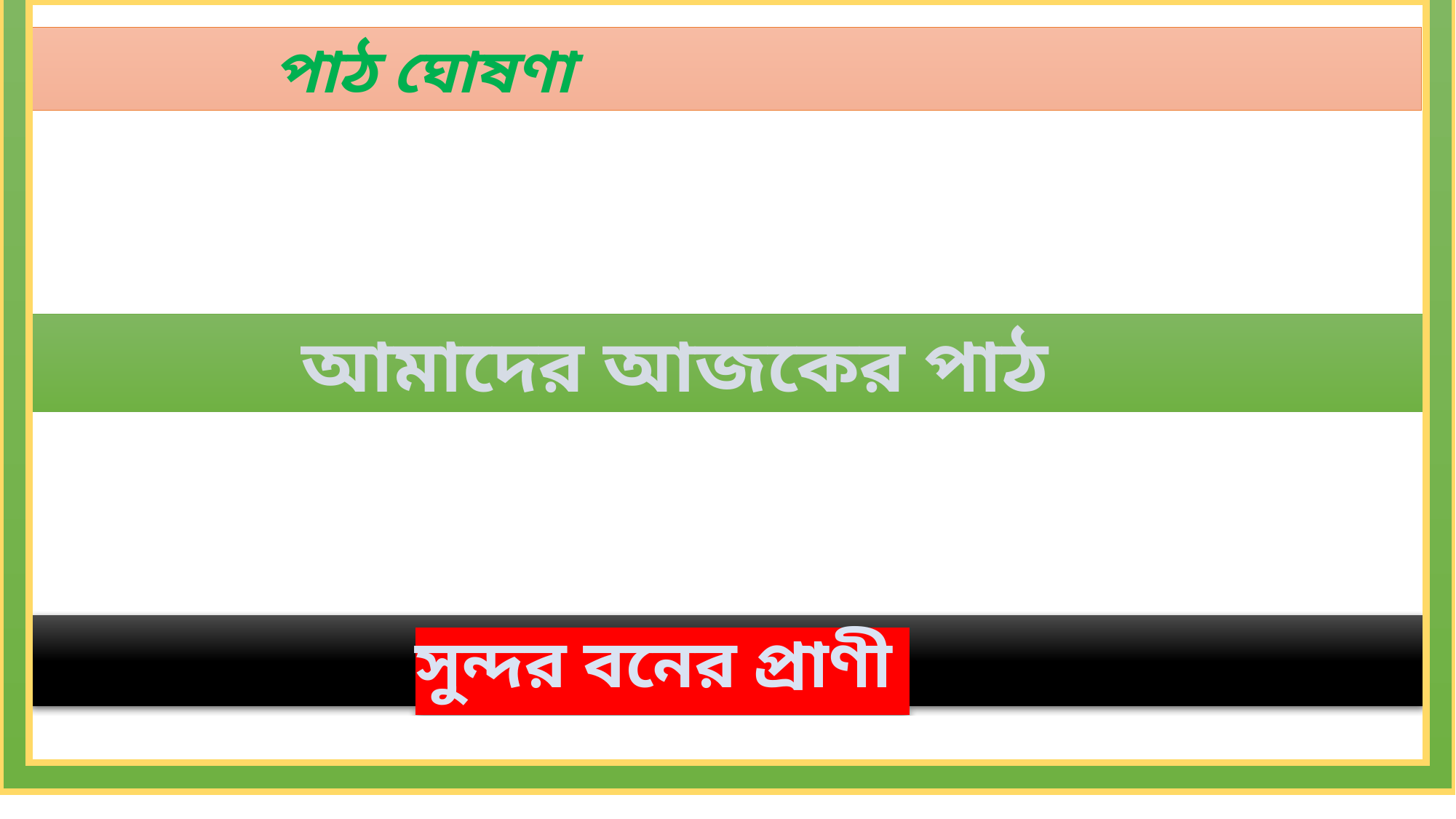

পাঠ ঘোষণা
                                     আমাদের আজকের পাঠ
                                                     সুন্দর বনের প্রাণী